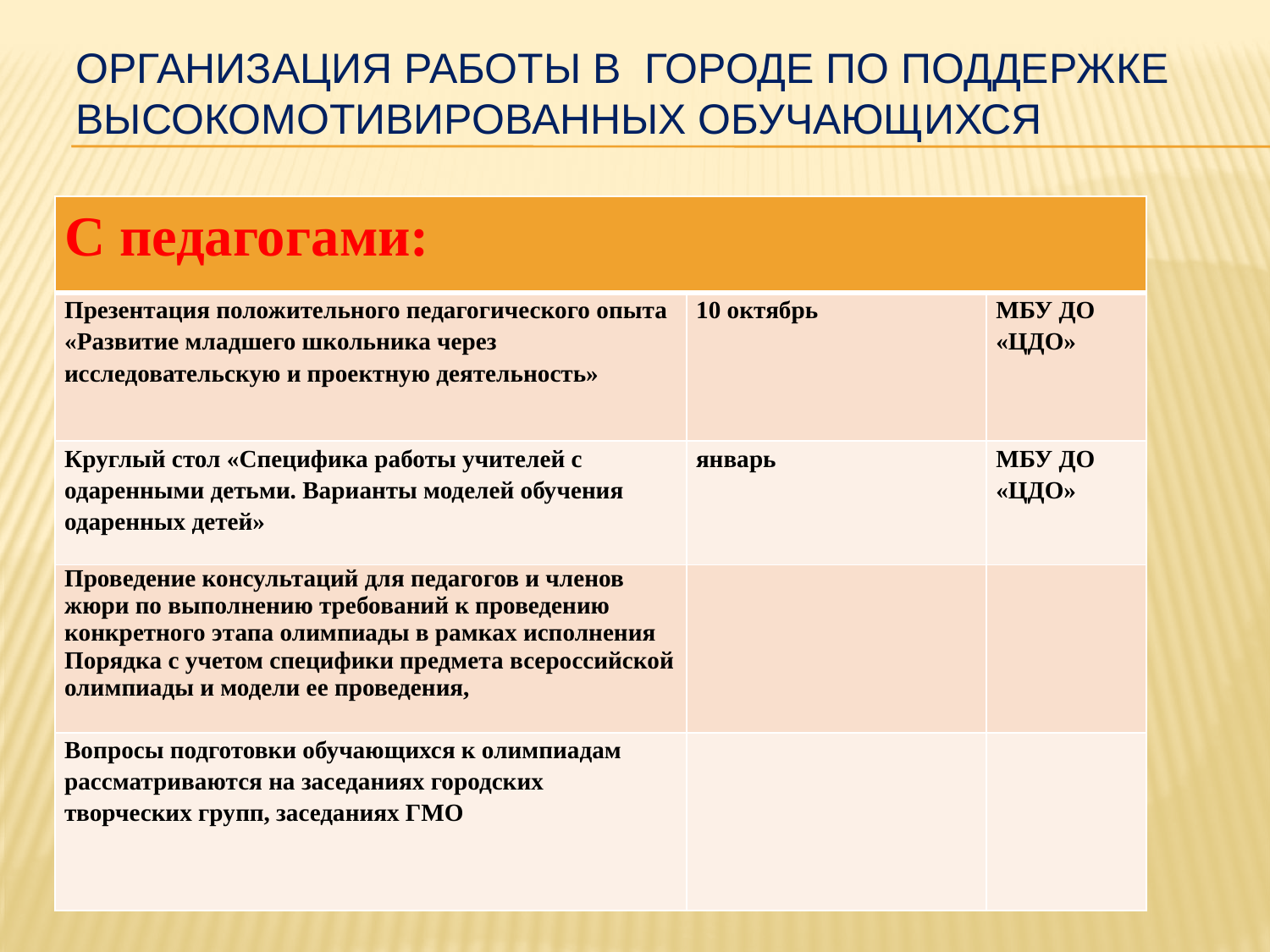

# Организация работы в  городе по поддержке высокомотивированных обучающихся
| С педагогами: |  |  |
| --- | --- | --- |
| Презентация положительного педагогического опыта «Развитие младшего школьника через исследовательскую и проектную деятельность» | 10 октябрь | МБУ ДО «ЦДО» |
| Круглый стол «Специфика работы учителей с одаренными детьми. Варианты моделей обучения одаренных детей» | январь | МБУ ДО «ЦДО» |
| Проведение консультаций для педагогов и членов жюри по выполнению требований к проведению конкретного этапа олимпиады в рамках исполнения Порядка с учетом специфики предмета всероссийской олимпиады и модели ее проведения, |  |  |
| Вопросы подготовки обучающихся к олимпиадам рассматриваются на заседаниях городских творческих групп, заседаниях ГМО |  |  |